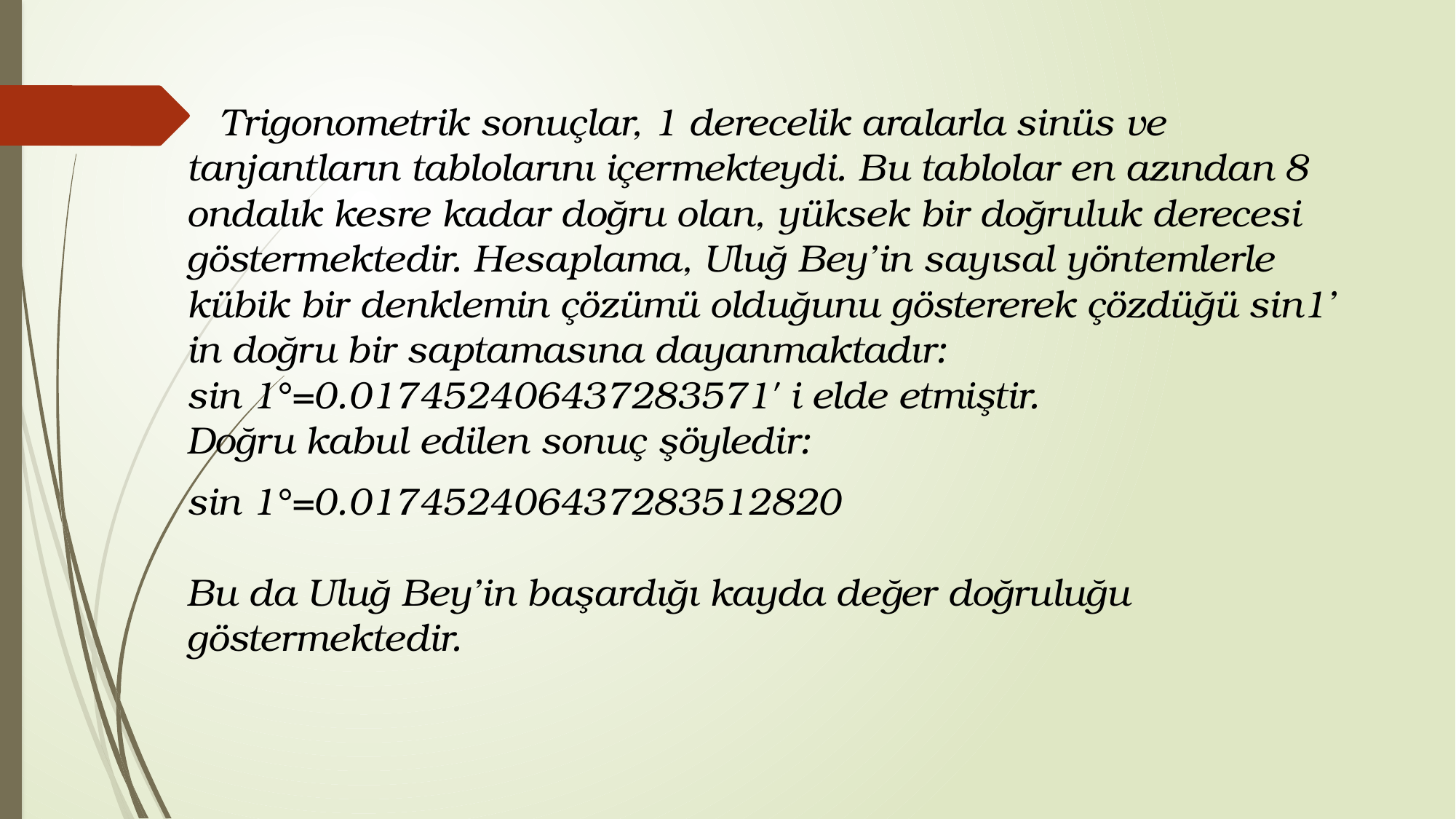

Trigonometrik sonuçlar, 1 derecelik aralarla sinüs ve tanjantların tablolarını içermekteydi. Bu tablolar en azından 8 ondalık kesre kadar doğru olan, yüksek bir doğruluk derecesi göstermektedir. Hesaplama, Uluğ Bey’in sayısal yöntemlerle kübik bir denklemin çözümü olduğunu göstererek çözdüğü sin1’ in doğru bir saptamasına dayanmaktadır:
sin 1°=0.017452406437283571' i elde etmiştir.
Doğru kabul edilen sonuç şöyledir:
sin 1°=0.017452406437283512820
Bu da Uluğ Bey’in başardığı kayda değer doğruluğu göstermektedir.